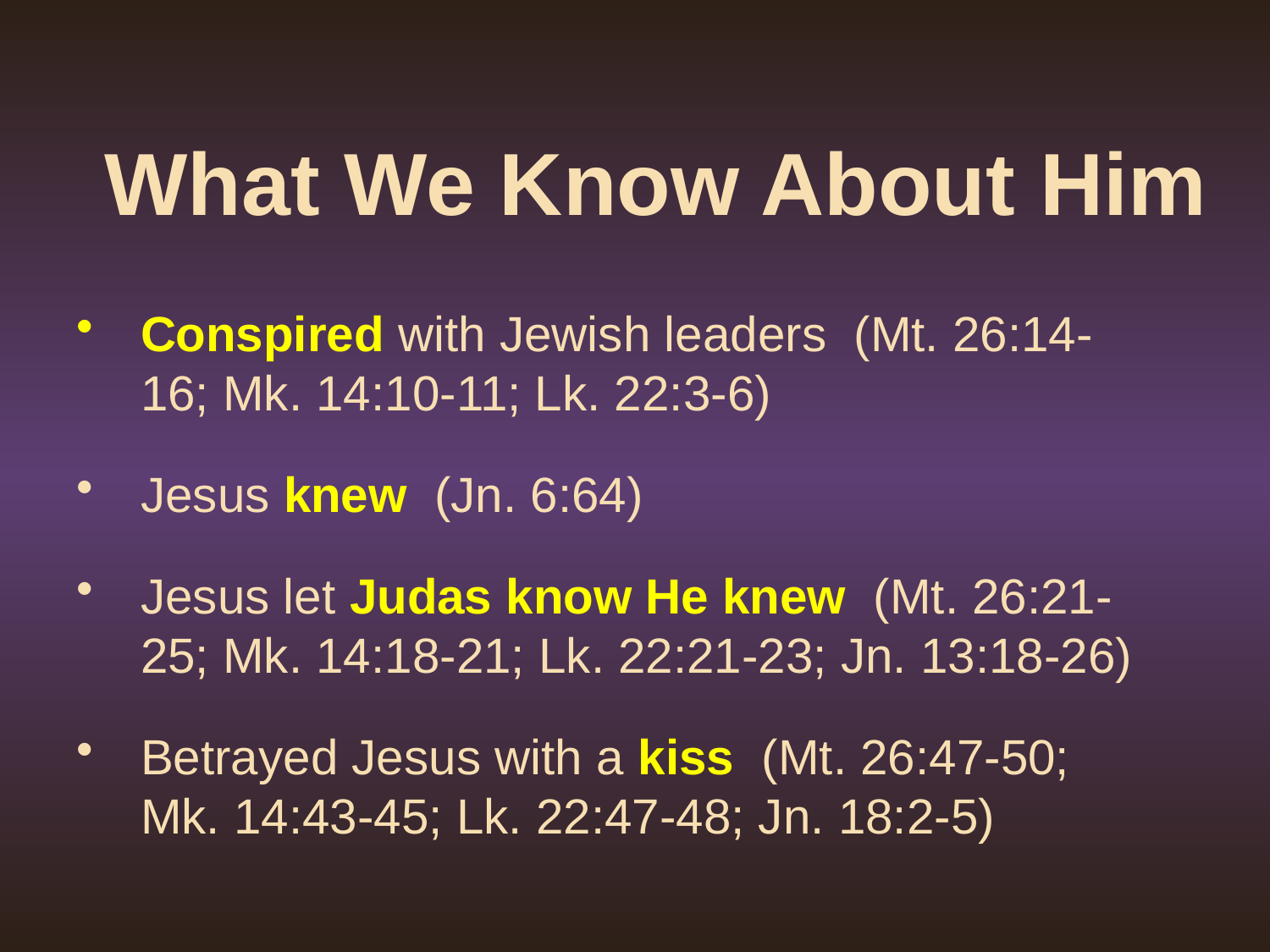

# What We Know About Him
Conspired with Jewish leaders  (Mt. 26:14-16; Mk. 14:10-11; Lk. 22:3-6)
Jesus knew  (Jn. 6:64)
Jesus let Judas know He knew  (Mt. 26:21-25; Mk. 14:18-21; Lk. 22:21-23; Jn. 13:18-26)
Betrayed Jesus with a kiss  (Mt. 26:47-50; Mk. 14:43-45; Lk. 22:47-48; Jn. 18:2-5)